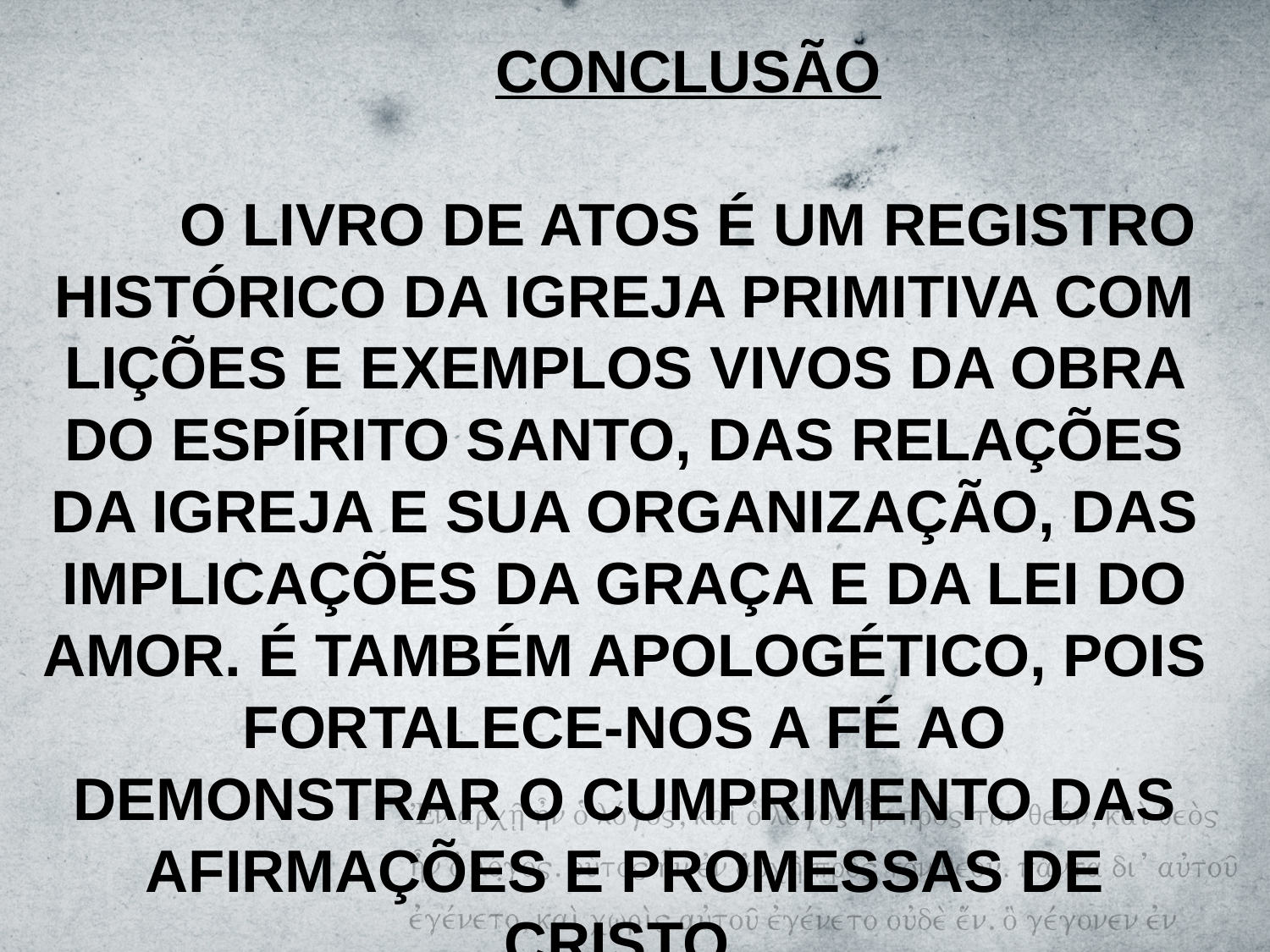

CONCLUSÃO

	O LIVRO DE ATOS É UM REGISTRO HISTÓRICO DA IGREJA PRIMITIVA COM LIÇÕES E EXEMPLOS VIVOS DA OBRA DO ESPÍRITO SANTO, DAS RELAÇÕES DA IGREJA E SUA ORGANIZAÇÃO, DAS IMPLICAÇÕES DA GRAÇA E DA LEI DO AMOR. É TAMBÉM APOLOGÉTICO, POIS FORTALECE-NOS A FÉ AO DEMONSTRAR O CUMPRIMENTO DAS AFIRMAÇÕES E PROMESSAS DE CRISTO.
.